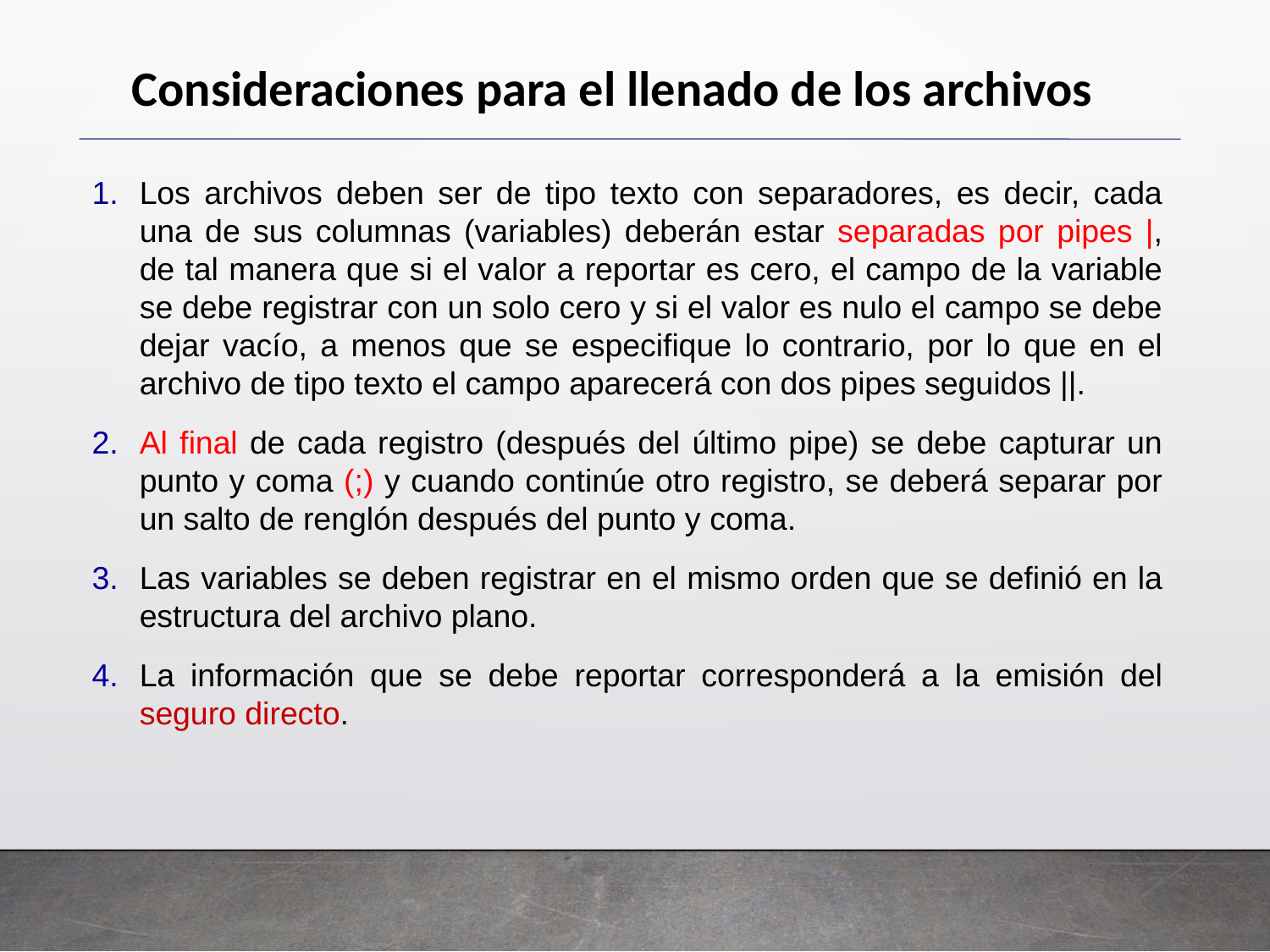

Consideraciones para el llenado de los archivos
Los archivos deben ser de tipo texto con separadores, es decir, cada una de sus columnas (variables) deberán estar separadas por pipes |, de tal manera que si el valor a reportar es cero, el campo de la variable se debe registrar con un solo cero y si el valor es nulo el campo se debe dejar vacío, a menos que se especifique lo contrario, por lo que en el archivo de tipo texto el campo aparecerá con dos pipes seguidos ||.
Al final de cada registro (después del último pipe) se debe capturar un punto y coma (;) y cuando continúe otro registro, se deberá separar por un salto de renglón después del punto y coma.
Las variables se deben registrar en el mismo orden que se definió en la estructura del archivo plano.
La información que se debe reportar corresponderá a la emisión del seguro directo.